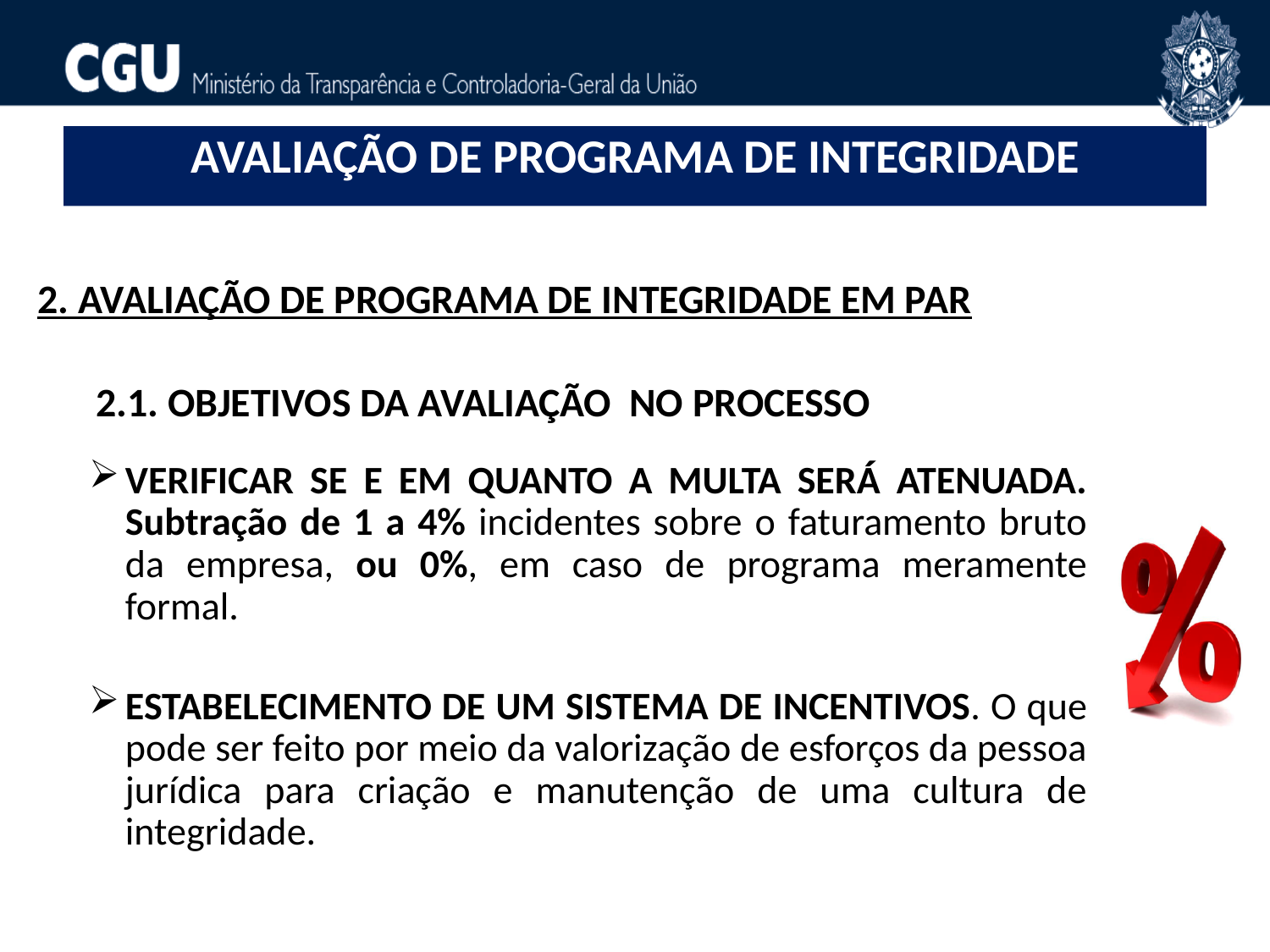

# AVALIAÇÃO DE PROGRAMA DE INTEGRIDADE
2. Avaliação de programa de integridade em par

2.1. objetivos da avaliação  no processo

Verificar se e em quanto a multa será atenuada. Subtração de 1 a 4% incidentes sobre o faturamento bruto da empresa, ou 0%, em caso de programa meramente formal.

Estabelecimento de um sistema de incentivos. O que pode ser feito por meio da valorização de esforços da pessoa jurídica para criação e manutenção de uma cultura de integridade.